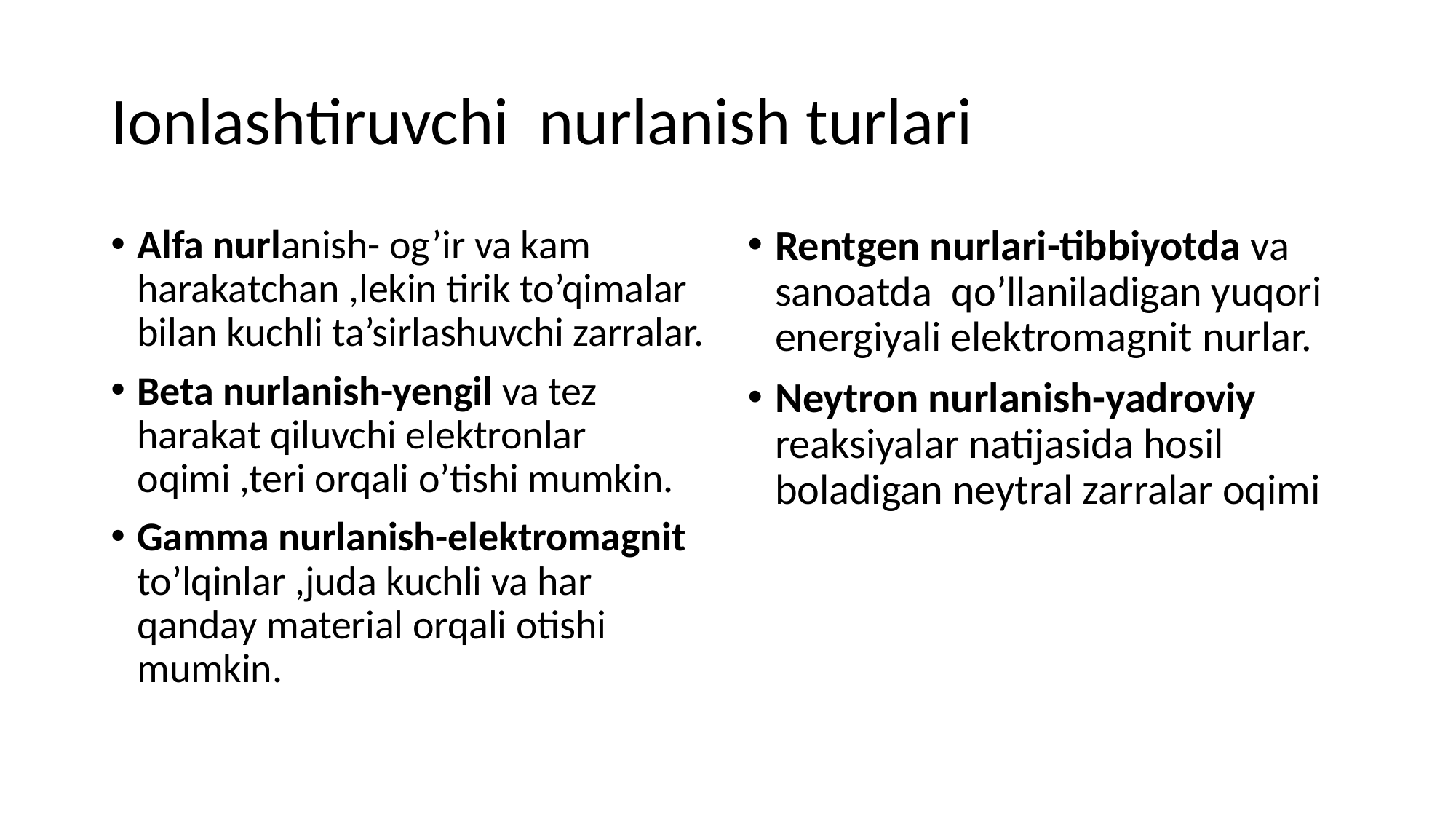

# Ionlashtiruvchi  nurlanish turlari
Alfa nurlanish- og’ir va kam harakatchan ,lekin tirik to’qimalar bilan kuchli ta’sirlashuvchi zarralar.
Beta nurlanish-yengil va tez harakat qiluvchi elektronlar oqimi ,teri orqali o’tishi mumkin.
Gamma nurlanish-elektromagnit to’lqinlar ,juda kuchli va har qanday material orqali otishi mumkin.
Rentgen nurlari-tibbiyotda va sanoatda  qo’llaniladigan yuqori energiyali elektromagnit nurlar.
Neytron nurlanish-yadroviy reaksiyalar natijasida hosil boladigan neytral zarralar oqimi